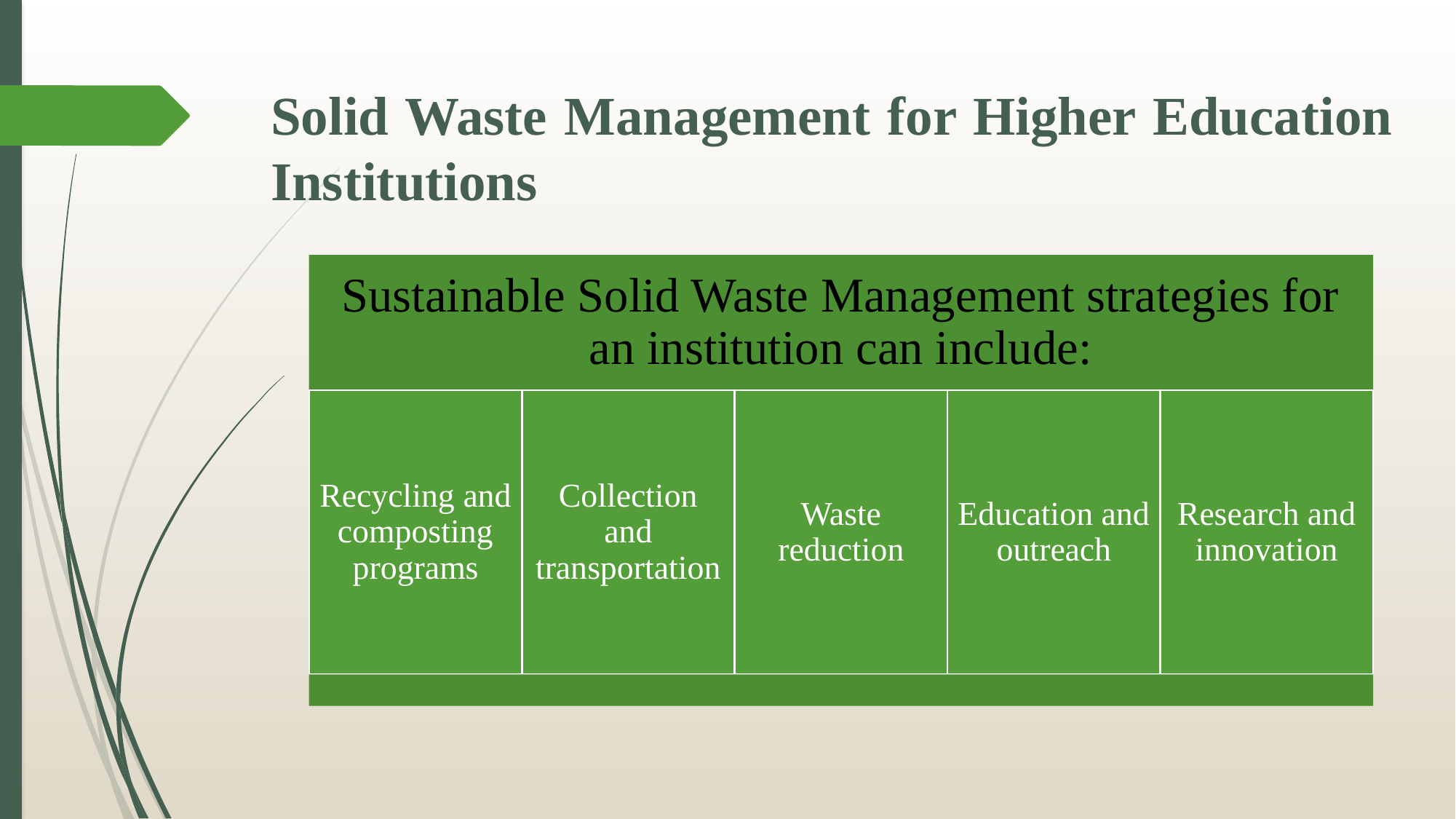

# Solid Waste Management for Higher Education Institutions
Sustainable Solid Waste Management strategies for an institution can include:
Recycling and composting programs
Collection and transportation
Waste reduction
Education and outreach
Research and innovation